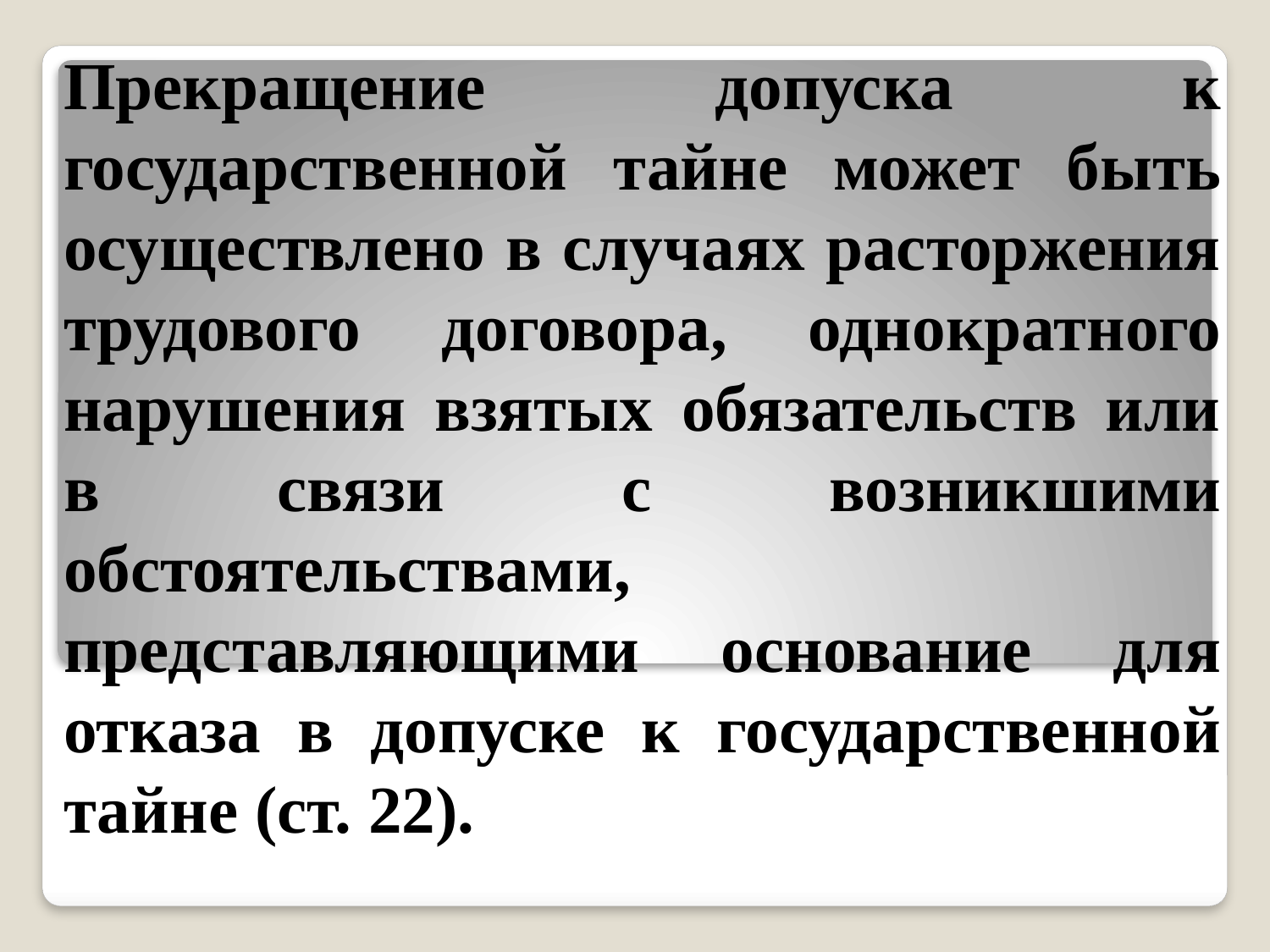

Прекращение допуска к государственной тайне может быть осуществлено в случаях расторжения трудового договора, однократного нарушения взятых обязательств или в связи с возникшими обстоятельствами, представляющими основание для отказа в допуске к государственной тайне (ст. 22).